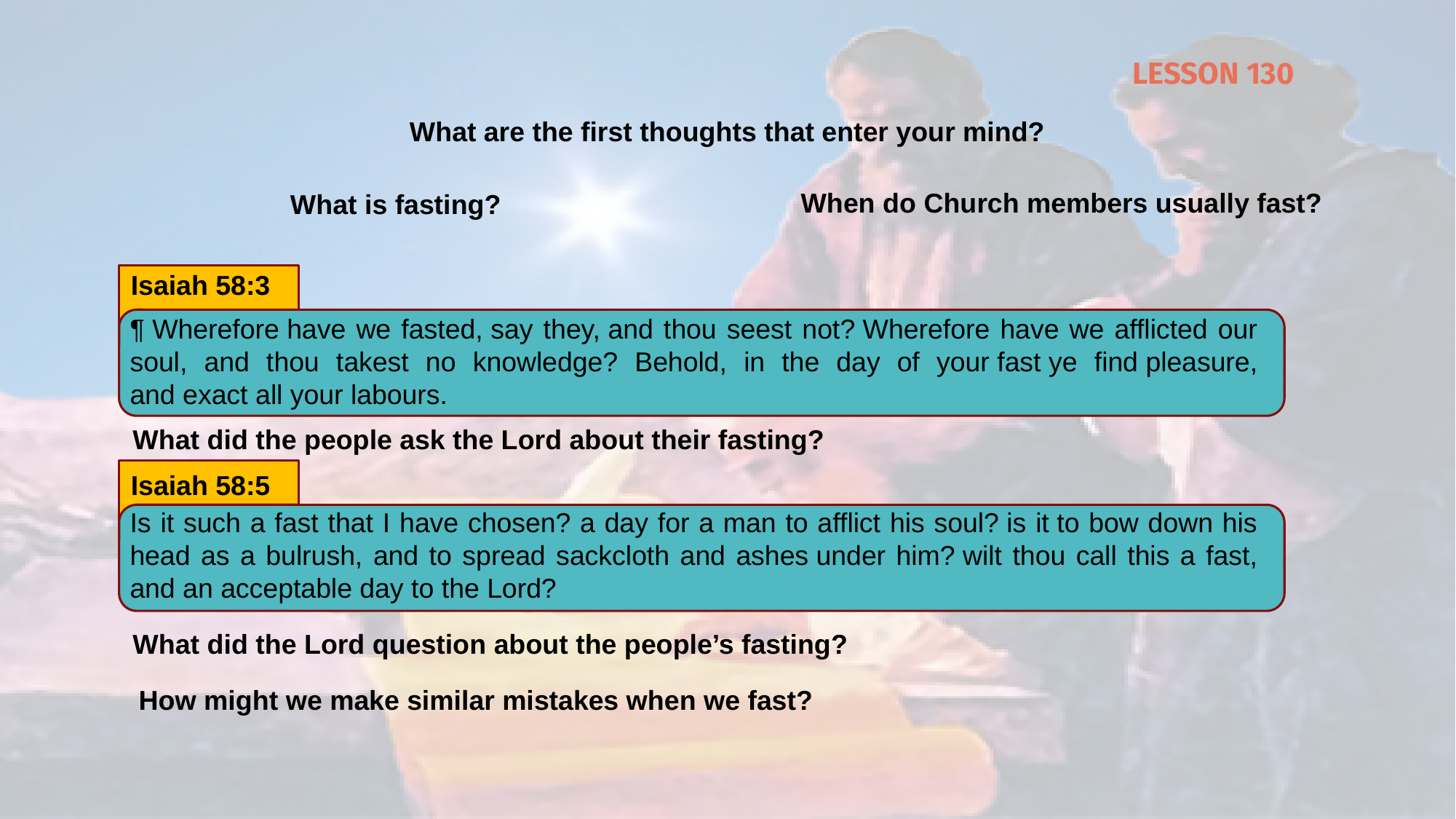

LESSON 130
What are the first thoughts that enter your mind?
When do Church members usually fast?
What is fasting?
Isaiah 58:3

¶ Wherefore have we fasted, say they, and thou seest not? Wherefore have we afflicted our soul, and thou takest no knowledge? Behold, in the day of your fast ye find pleasure, and exact all your labours.

What did the people ask the Lord about their fasting?

Isaiah 58:5
Is it such a fast that I have chosen? a day for a man to afflict his soul? is it to bow down his head as a bulrush, and to spread sackcloth and ashes under him? wilt thou call this a fast, and an acceptable day to the Lord?

What did the Lord question about the people’s fasting?
How might we make similar mistakes when we fast?